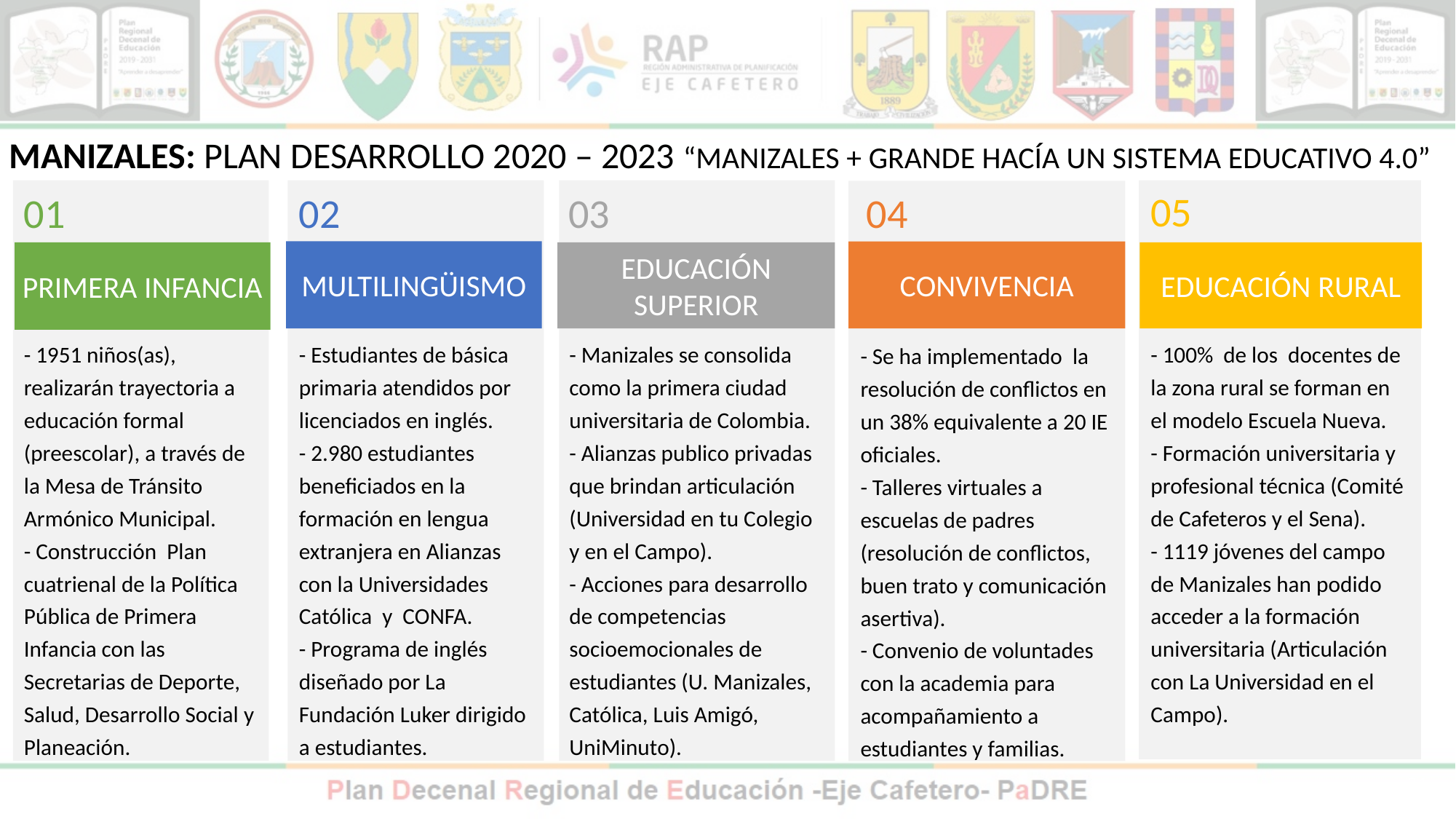

MANIZALES: PLAN DESARROLLO 2020 – 2023 “Manizales + GRANDE hacía un sistema educativo 4.0”

05
EDUCACIÓN RURAL
- 100%  de los  docentes de la zona rural se forman en el modelo Escuela Nueva.
- Formación universitaria y profesional técnica (Comité de Cafeteros y el Sena).
- 1119 jóvenes del campo de Manizales han podido acceder a la formación universitaria (Articulación con La Universidad en el Campo).

03
EDUCACIÓN SUPERIOR
- Manizales se consolida como la primera ciudad universitaria de Colombia.
- Alianzas publico privadas que brindan articulación (Universidad en tu Colegio y en el Campo).
- Acciones para desarrollo de competencias socioemocionales de estudiantes (U. Manizales, Católica, Luis Amigó, UniMinuto).

01
PRIMERA INFANCIA
- 1951 niños(as), realizarán trayectoria a educación formal (preescolar), a través de la Mesa de Tránsito Armónico Municipal.
- Construcción  Plan cuatrienal de la Política Pública de Primera Infancia con las Secretarias de Deporte, Salud, Desarrollo Social y Planeación.

02
MULTILINGÜISMO
- Estudiantes de básica primaria atendidos por licenciados en inglés.
- 2.980 estudiantes beneficiados en la formación en lengua extranjera en Alianzas con la Universidades Católica  y  CONFA.
- Programa de inglés diseñado por La Fundación Luker dirigido a estudiantes.

04
CONVIVENCIA
- Se ha implementado  la resolución de conflictos en un 38% equivalente a 20 IE oficiales.
- Talleres virtuales a escuelas de padres (resolución de conflictos, buen trato y comunicación asertiva).
- Convenio de voluntades con la academia para acompañamiento a estudiantes y familias.
34